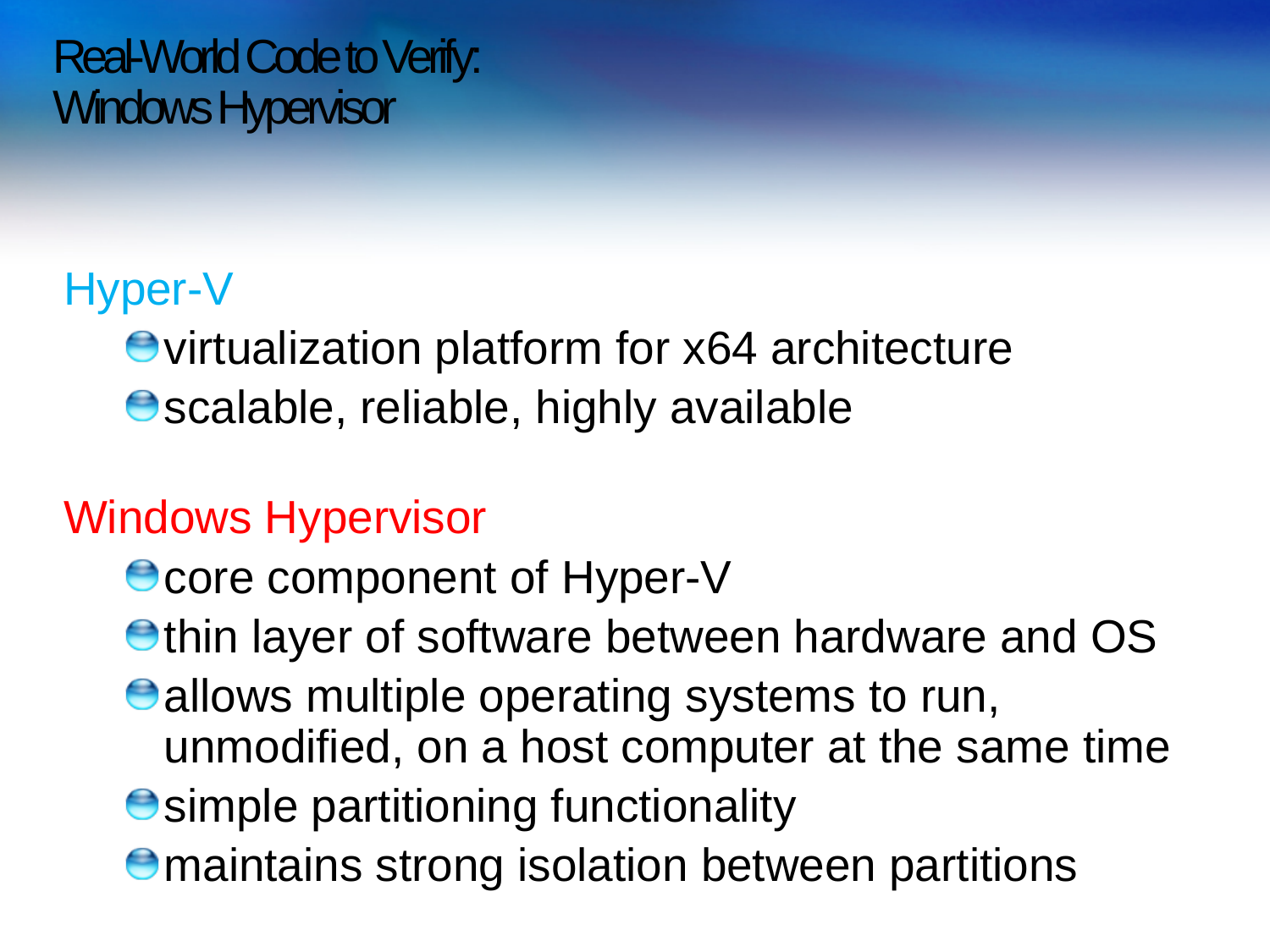

# Real-World Code to Verify: Windows Hypervisor
Hyper-V
virtualization platform for x64 architecture
scalable, reliable, highly available
Windows Hypervisor
core component of Hyper-V
thin layer of software between hardware and OS
allows multiple operating systems to run, unmodified, on a host computer at the same time
simple partitioning functionality
maintains strong isolation between partitions